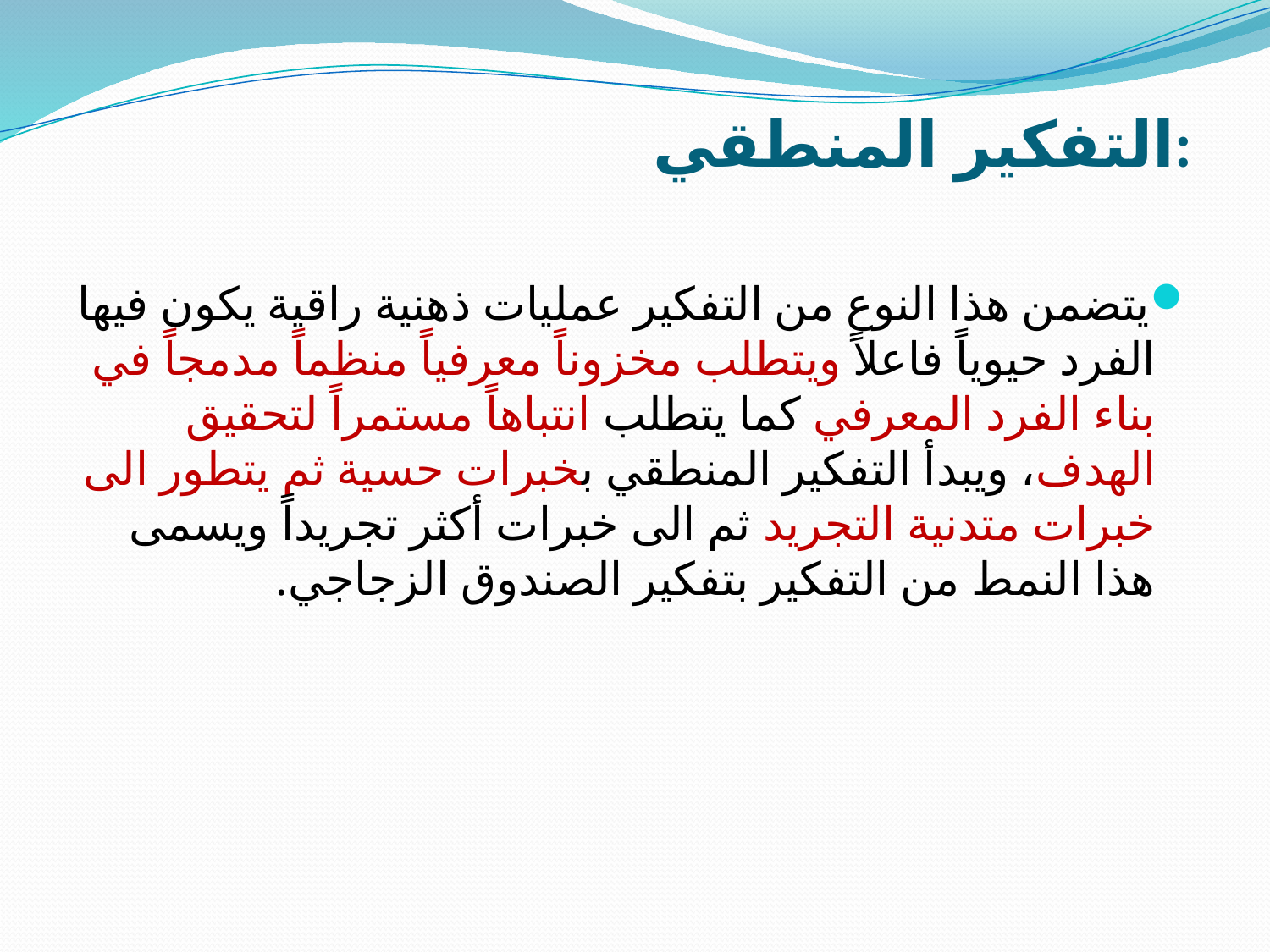

# التفكير المنطقي:
يتضمن هذا النوع من التفكير عمليات ذهنية راقية يكون فيها الفرد حيوياً فاعلاً ويتطلب مخزوناً معرفياً منظماً مدمجاً في بناء الفرد المعرفي كما يتطلب انتباهاً مستمراً لتحقيق الهدف، ويبدأ التفكير المنطقي بخبرات حسية ثم يتطور الى خبرات متدنية التجريد ثم الى خبرات أكثر تجريداً ويسمى هذا النمط من التفكير بتفكير الصندوق الزجاجي.